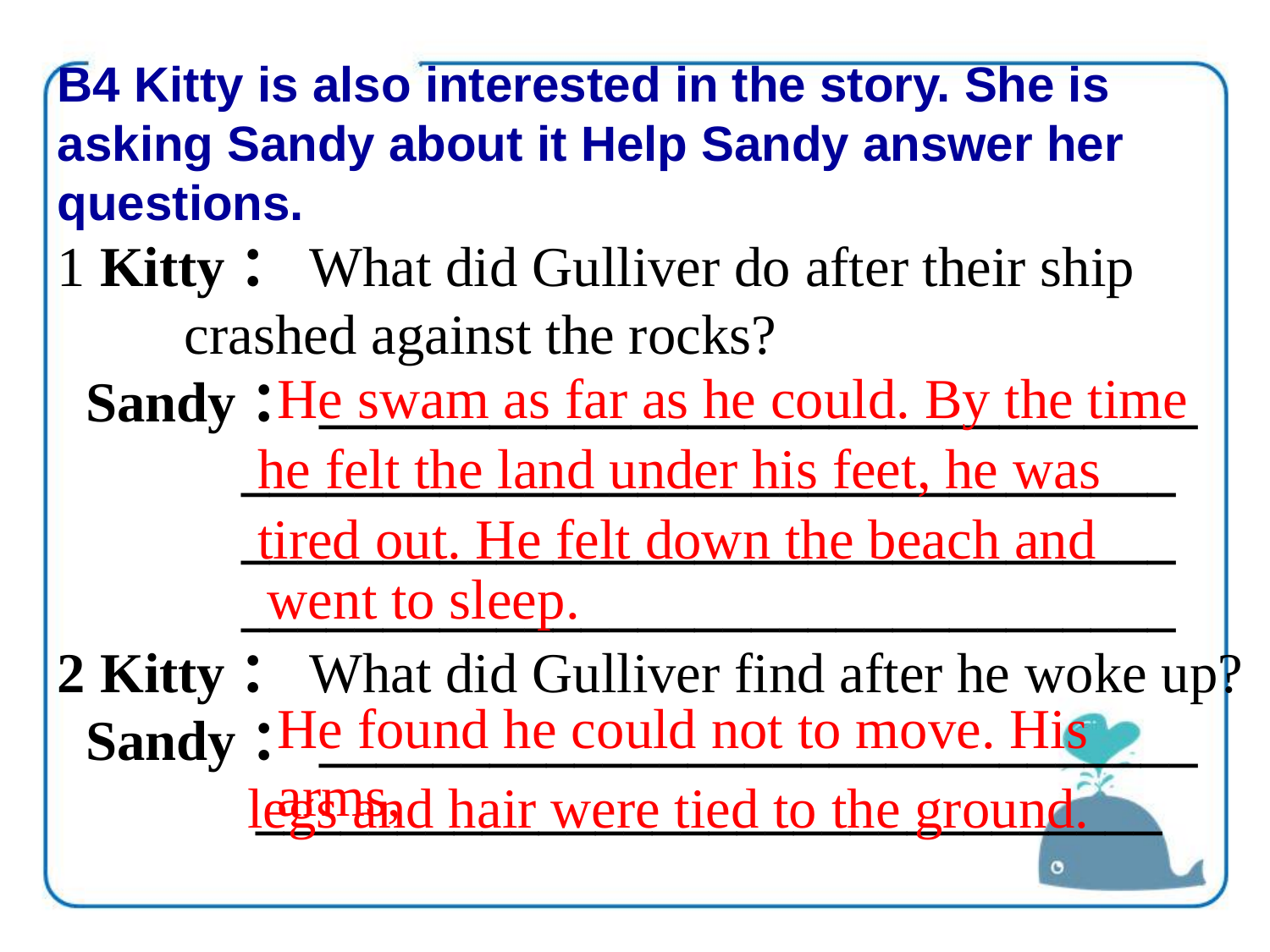

B4 Kitty is also interested in the story. She is asking Sandy about it Help Sandy answer her questions.
1 Kitty：What did Gulliver do after their ship 		crashed against the rocks?
  Sandy：_______________________________
             _________________________________
             _________________________________
             _________________________________
2 Kitty：What did Gulliver find after he woke up?
  Sandy：_______________________________
              ________________________________
He swam as far as he could. By the time
he felt the land under his feet, he was
tired out. He felt down the beach and
went to sleep.
He found he could not to move. His arms,
legs and hair were tied to the ground.